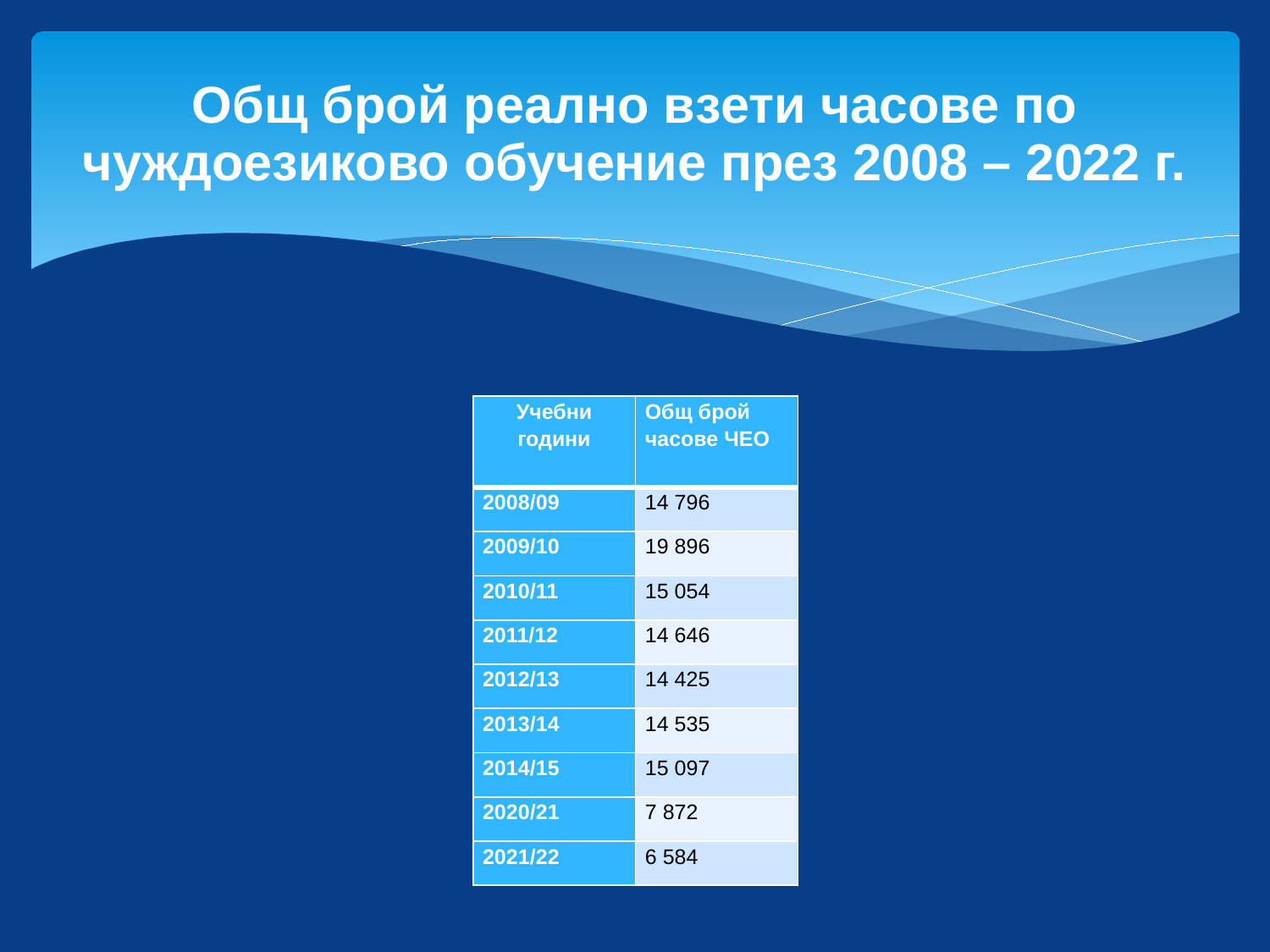

# Общ брой реално взети часове по чуждоезиково обучение през 2008 – 2022 г.
| Учебни години | Общ брой часове ЧЕО |
| --- | --- |
| 2008/09 | 14 796 |
| 2009/10 | 19 896 |
| 2010/11 | 15 054 |
| 2011/12 | 14 646 |
| 2012/13 | 14 425 |
| 2013/14 | 14 535 |
| 2014/15 | 15 097 |
| 2020/21 | 7 872 |
| 2021/22 | 6 584 |